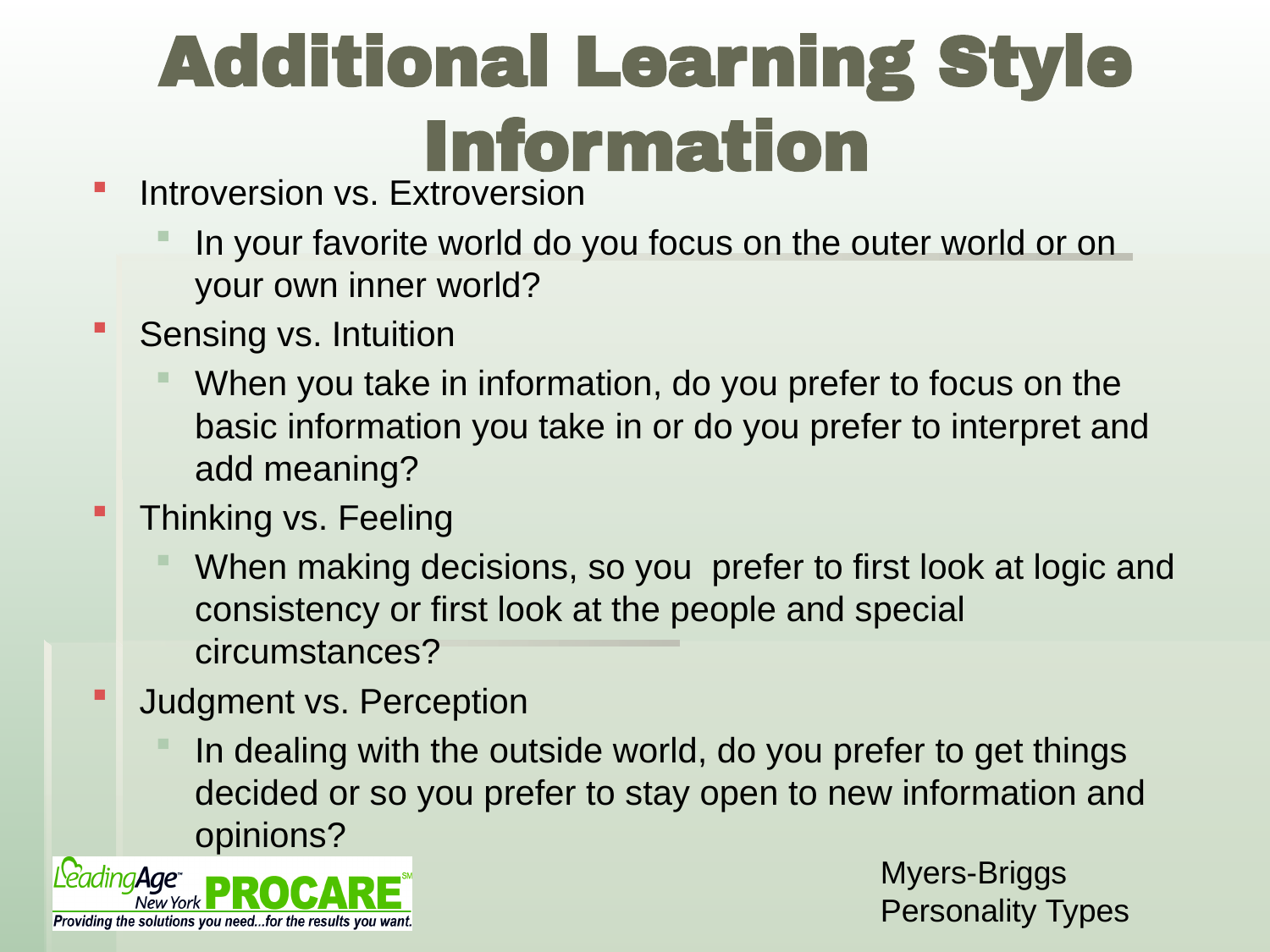

# Additional Learning Style Information
Introversion vs. Extroversion
In your favorite world do you focus on the outer world or on your own inner world?
Sensing vs. Intuition
When you take in information, do you prefer to focus on the basic information you take in or do you prefer to interpret and add meaning?
Thinking vs. Feeling
When making decisions, so you  prefer to first look at logic and consistency or first look at the people and special circumstances?
Judgment vs. Perception
In dealing with the outside world, do you prefer to get things decided or so you prefer to stay open to new information and opinions?

Myers-Briggs Personality Types